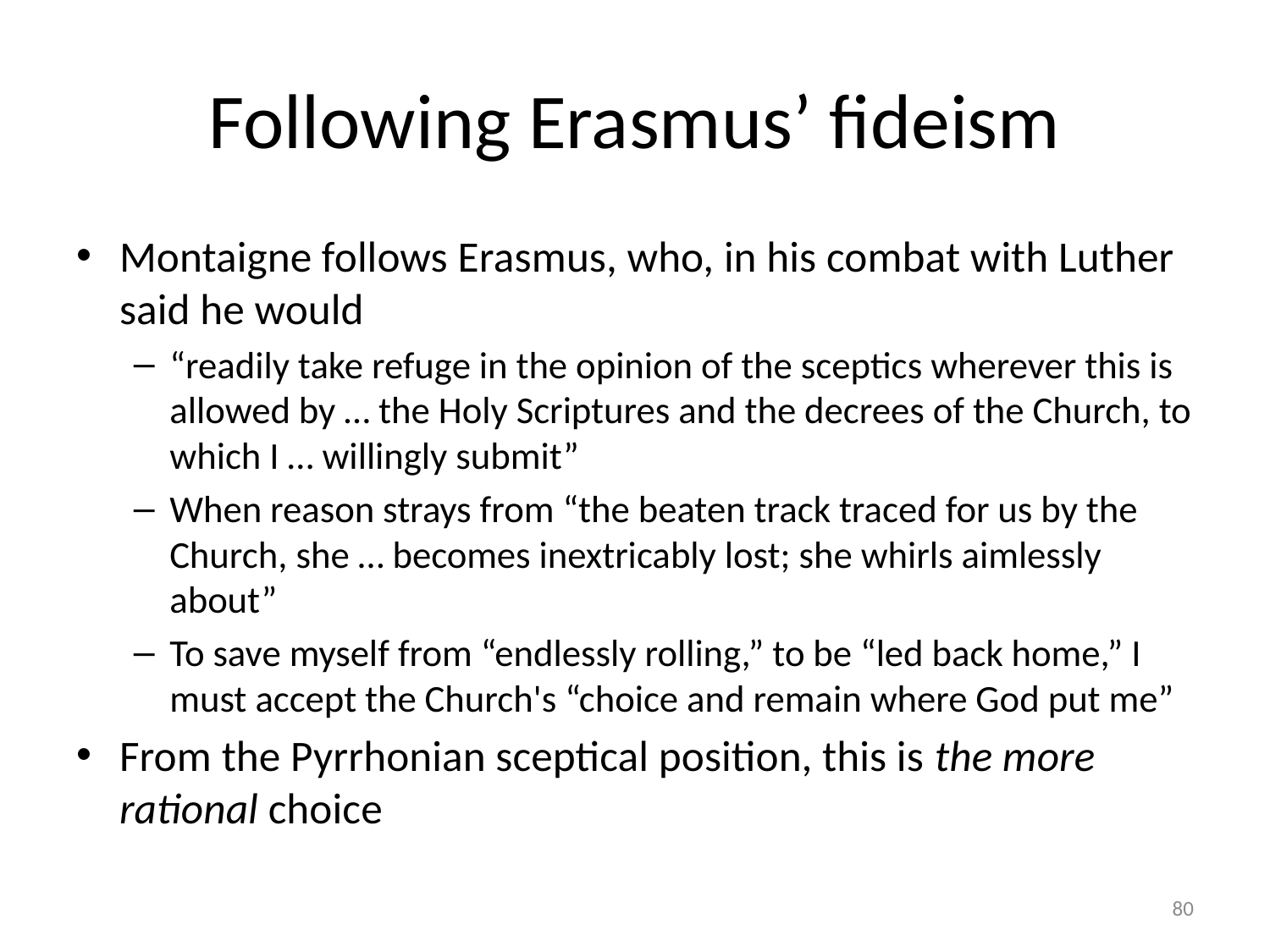

# Following Erasmus’ fideism
Montaigne follows Erasmus, who, in his combat with Luther said he would
“readily take refuge in the opinion of the sceptics wherever this is allowed by … the Holy Scriptures and the decrees of the Church, to which I … willingly submit”
When reason strays from “the beaten track traced for us by the Church, she … becomes inextricably lost; she whirls aimlessly about”
To save myself from “endlessly rolling,” to be “led back home,” I must accept the Church's “choice and remain where God put me”
From the Pyrrhonian sceptical position, this is the more rational choice
80